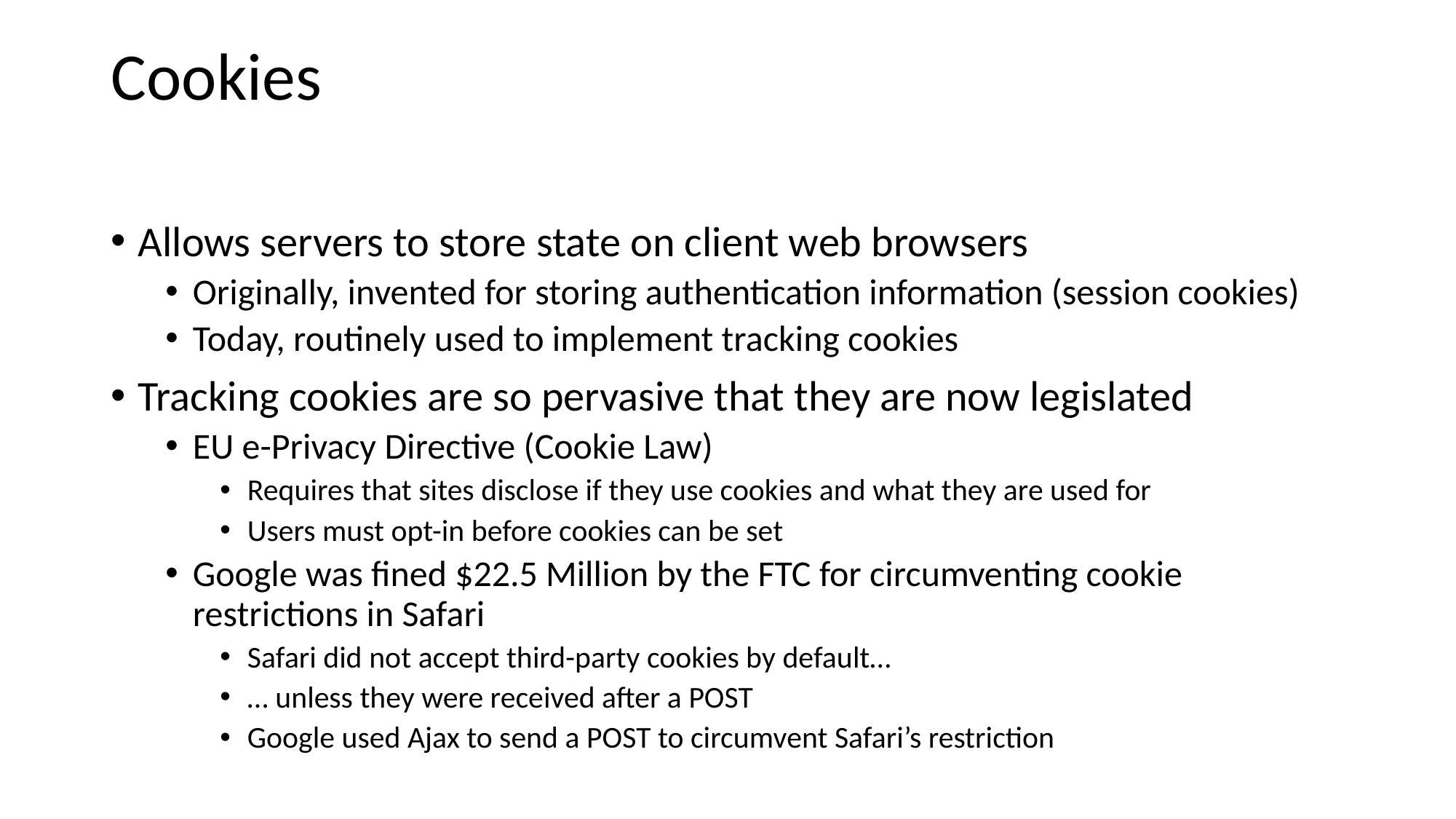

# Cookies
Allows servers to store state on client web browsers
Originally, invented for storing authentication information (session cookies)
Today, routinely used to implement tracking cookies
Tracking cookies are so pervasive that they are now legislated
EU e-Privacy Directive (Cookie Law)
Requires that sites disclose if they use cookies and what they are used for
Users must opt-in before cookies can be set
Google was fined $22.5 Million by the FTC for circumventing cookie restrictions in Safari
Safari did not accept third-party cookies by default…
… unless they were received after a POST
Google used Ajax to send a POST to circumvent Safari’s restriction